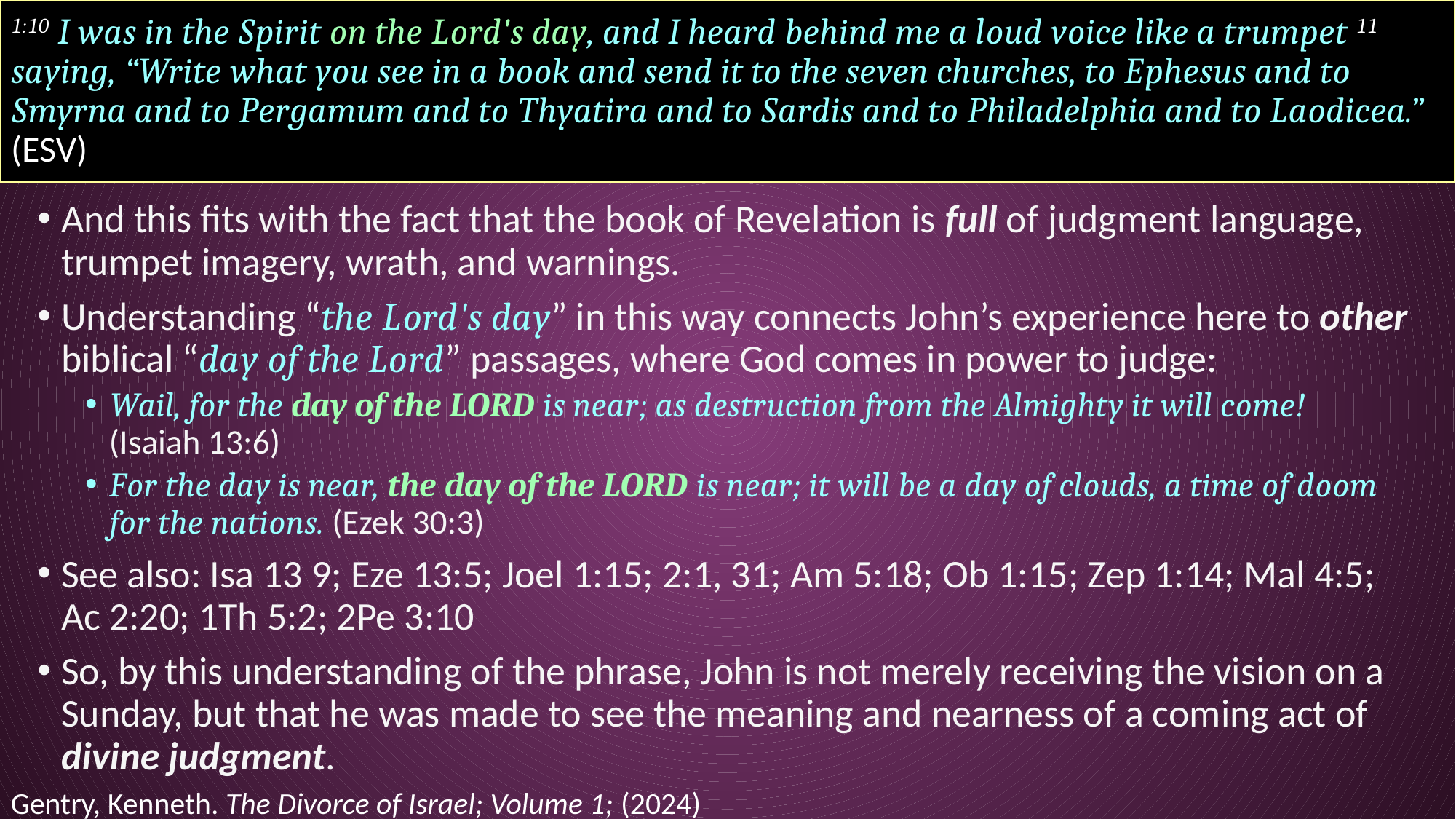

# 1:10 I was in the Spirit on the Lord's day, and I heard behind me a loud voice like a trumpet 11 saying, “Write what you see in a book and send it to the seven churches, to Ephesus and to Smyrna and to Pergamum and to Thyatira and to Sardis and to Philadelphia and to Laodicea.” (ESV)
And this fits with the fact that the book of Revelation is full of judgment language, trumpet imagery, wrath, and warnings.
Understanding “the Lord's day” in this way connects John’s experience here to other biblical “day of the Lord” passages, where God comes in power to judge:
Wail, for the day of the LORD is near; as destruction from the Almighty it will come! (Isaiah 13:6)
For the day is near, the day of the LORD is near; it will be a day of clouds, a time of doom for the nations. (Ezek 30:3)
See also: Isa 13 9; Eze 13:5; Joel 1:15; 2:1, 31; Am 5:18; Ob 1:15; Zep 1:14; Mal 4:5; Ac 2:20; 1Th 5:2; 2Pe 3:10
So, by this understanding of the phrase, John is not merely receiving the vision on a Sunday, but that he was made to see the meaning and nearness of a coming act of divine judgment.
Gentry, Kenneth. The Divorce of Israel; Volume 1; (2024)